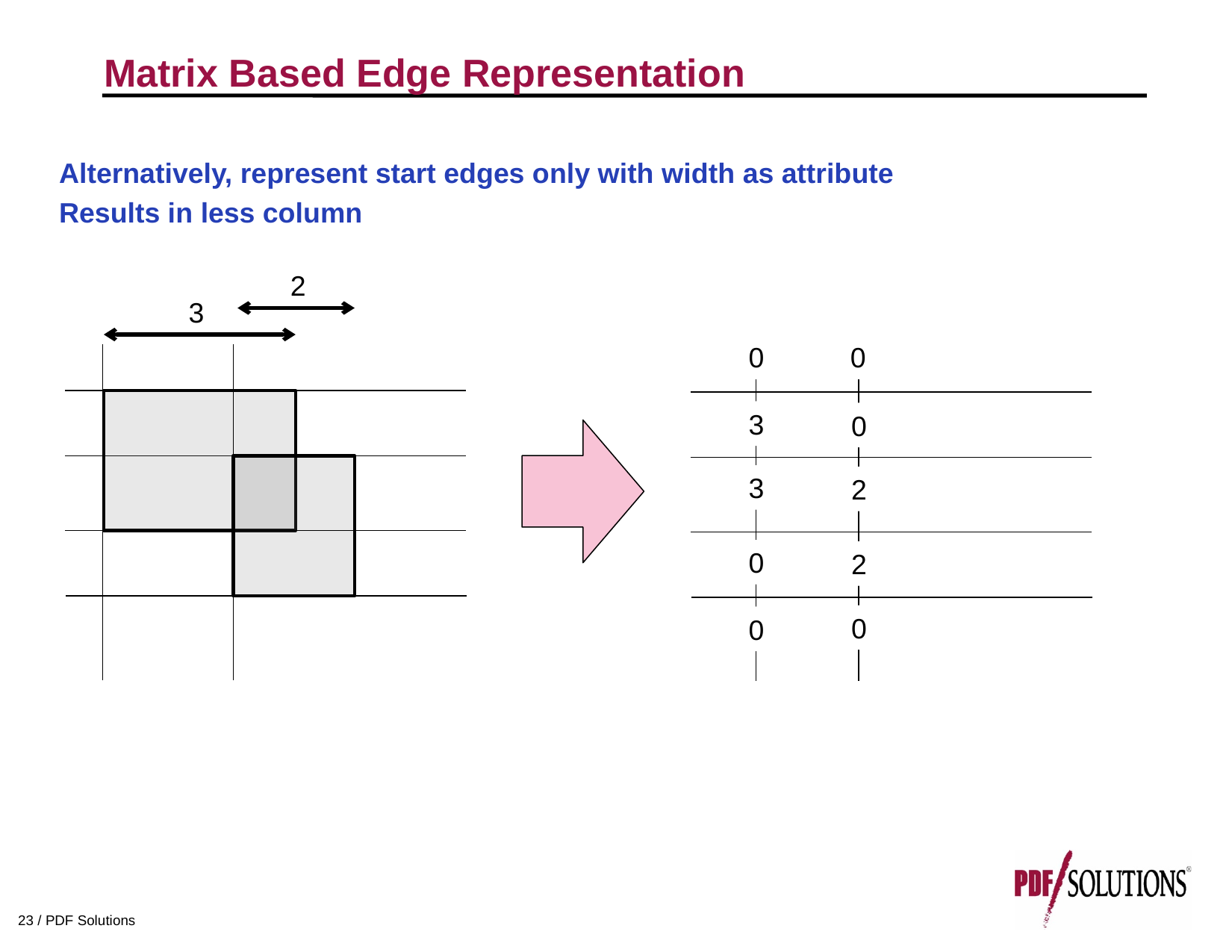

# Matrix Based Edge Representation
Alternatively, represent start edges only with width as attribute
Results in less column
2
3
0
0

3
0

3
2
0
2
0
0